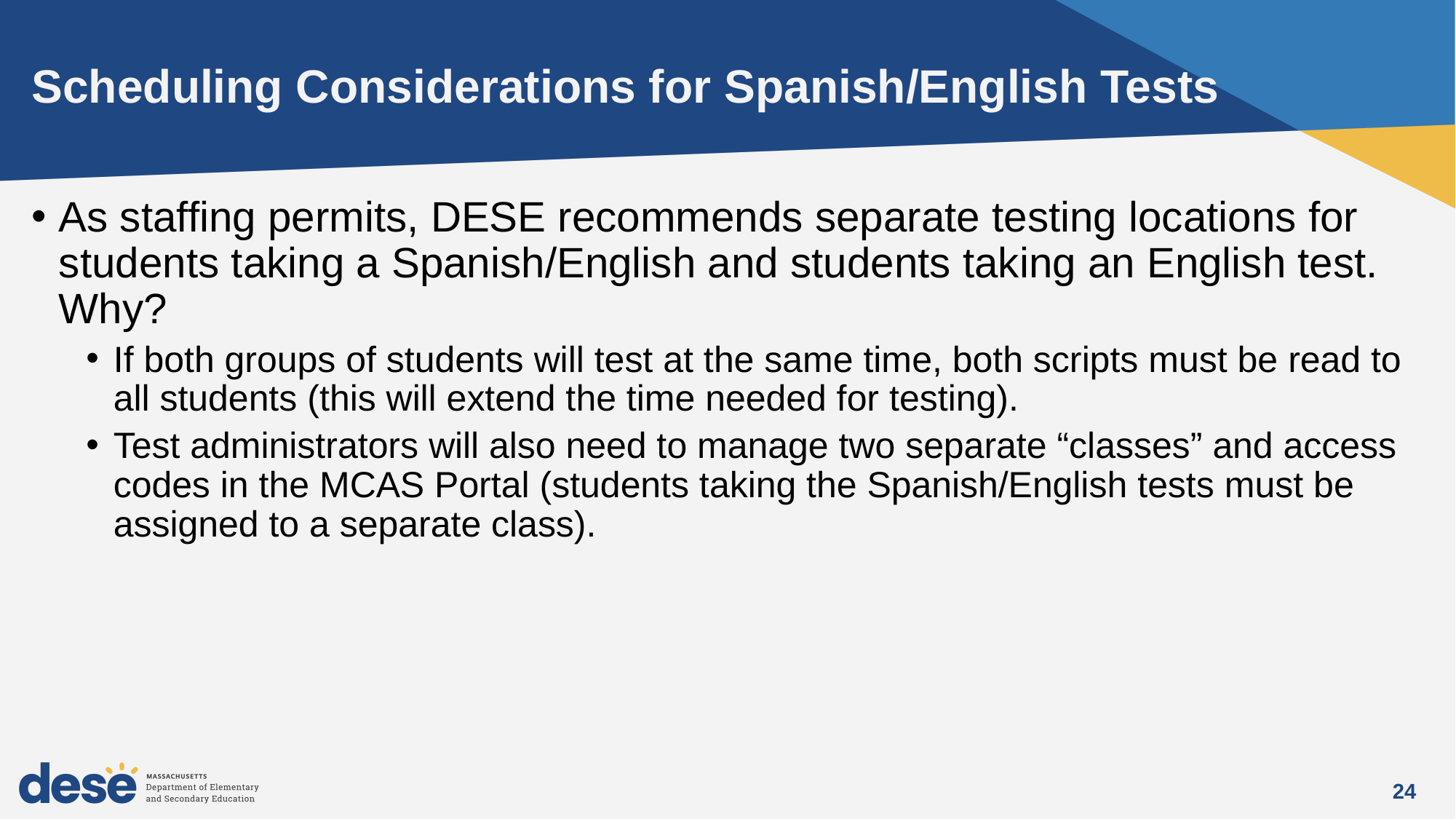

# Scheduling Considerations for Spanish/English Tests
As staffing permits, DESE recommends separate testing locations for students taking a Spanish/English and students taking an English test. Why?
If both groups of students will test at the same time, both scripts must be read to all students (this will extend the time needed for testing).
Test administrators will also need to manage two separate “classes” and access codes in the MCAS Portal (students taking the Spanish/English tests must be assigned to a separate class).

24